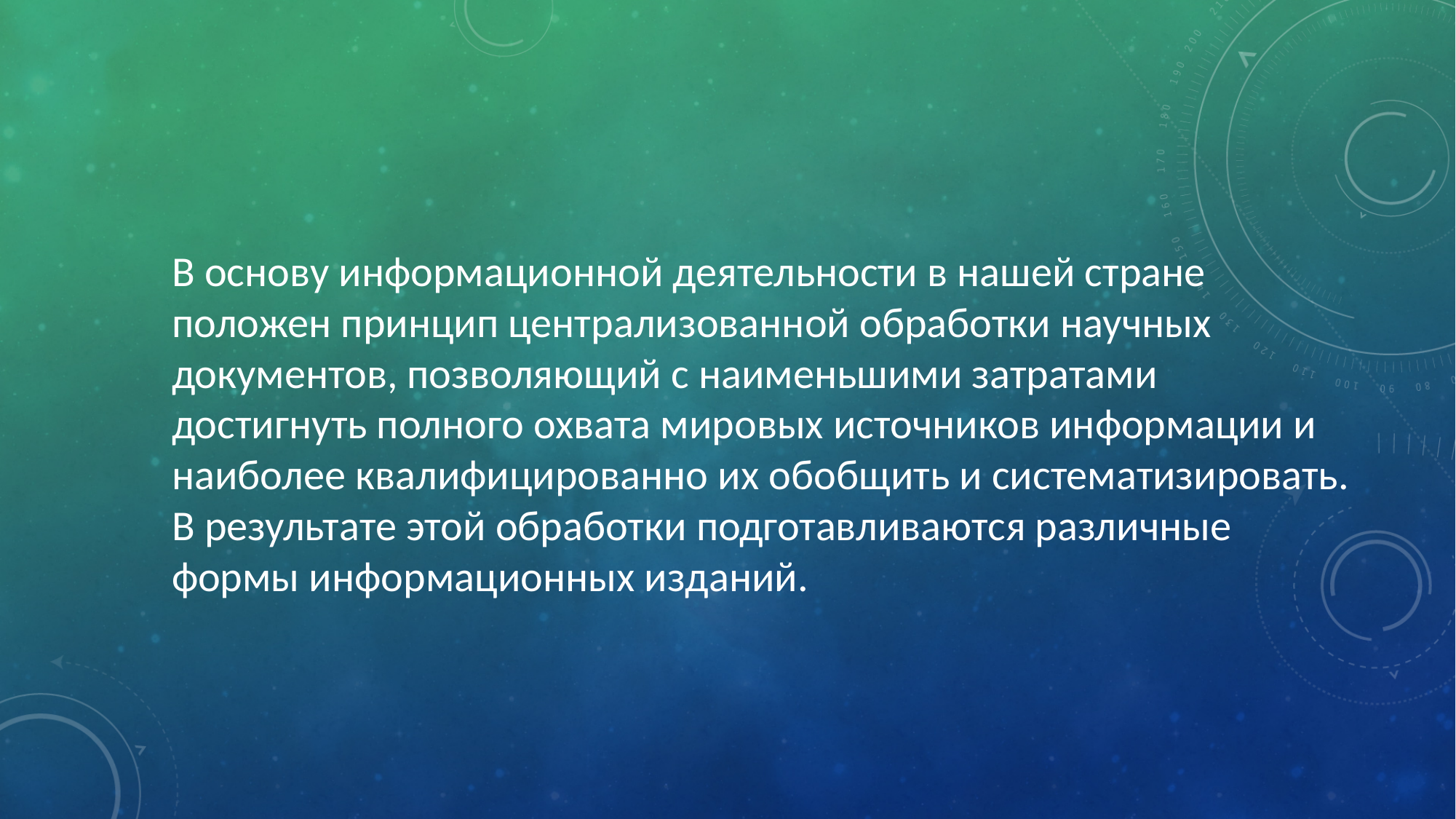

В основу информационной деятельности в нашей стране положен принцип централизованной обработки научных документов, позволяющий с наименьшими затратами достигнуть полного охвата мировых источников информации и наиболее квалифицированно их обобщить и систематизировать. В результате этой обработки подготавливаются различные формы информационных изданий.